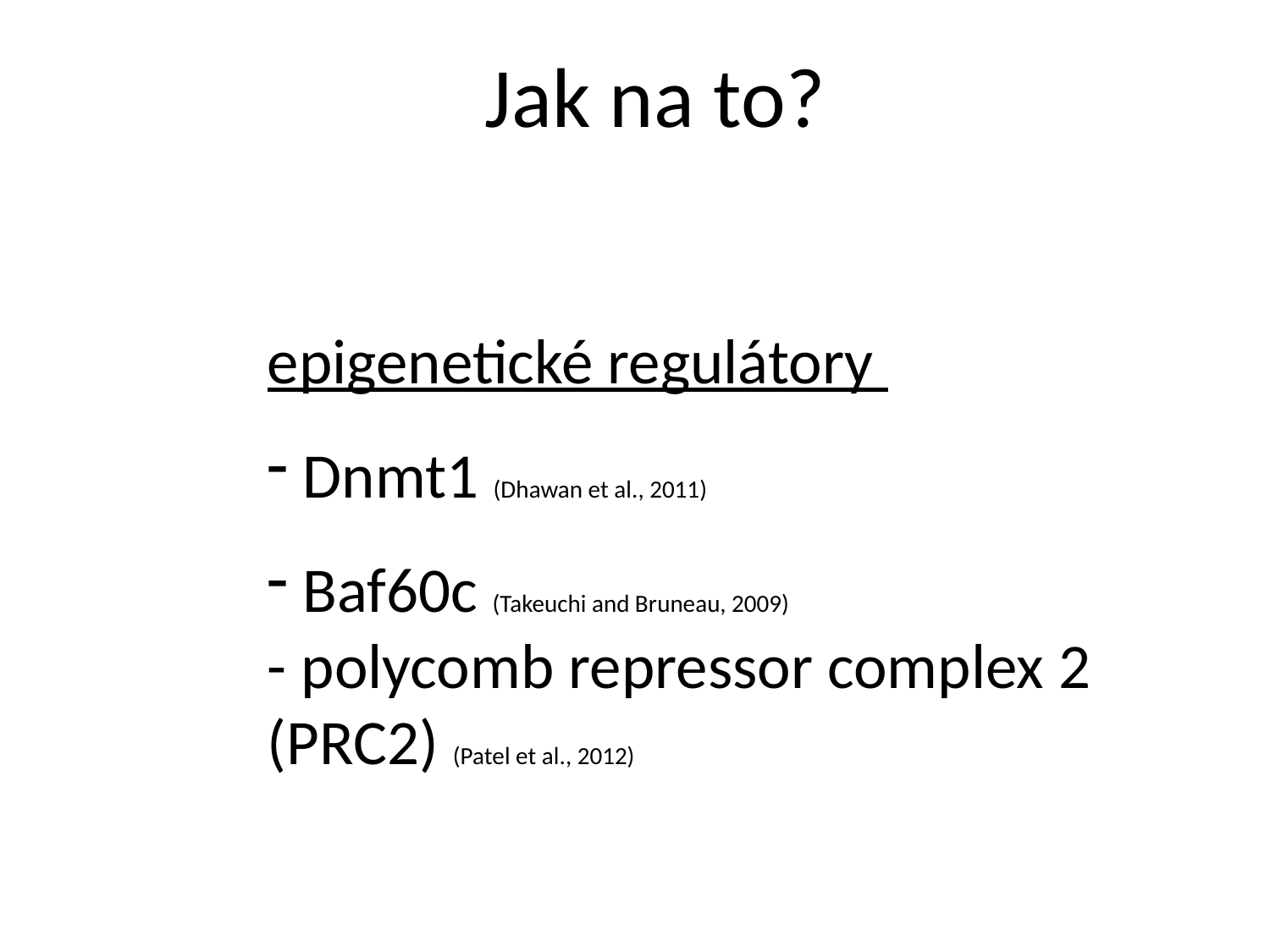

Jak na to?
epigenetické regulátory
 Dnmt1 (Dhawan et al., 2011)
 Baf60c (Takeuchi and Bruneau, 2009)
- polycomb repressor complex 2 (PRC2) (Patel et al., 2012)